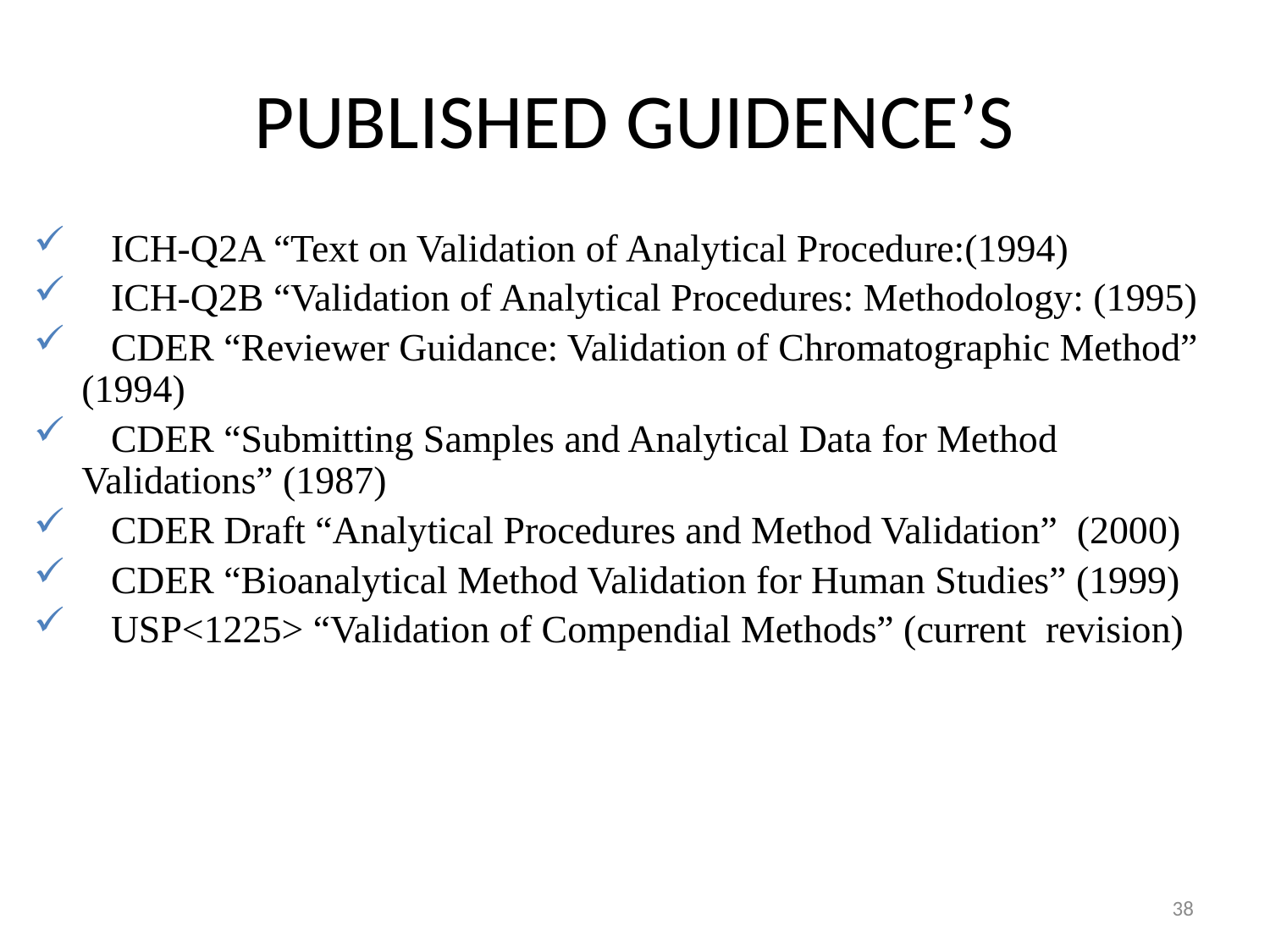

# PUBLISHED GUIDENCE’S
   ICH-Q2A “Text on Validation of Analytical Procedure:(1994)
   ICH-Q2B “Validation of Analytical Procedures: Methodology: (1995)
   CDER “Reviewer Guidance: Validation of Chromatographic Method” (1994)
   CDER “Submitting Samples and Analytical Data for Method 	 	   Validations” (1987)
   CDER Draft “Analytical Procedures and Method Validation”  (2000)
   CDER “Bioanalytical Method Validation for Human Studies” (1999)
   USP<1225> “Validation of Compendial Methods” (current  revision)

38